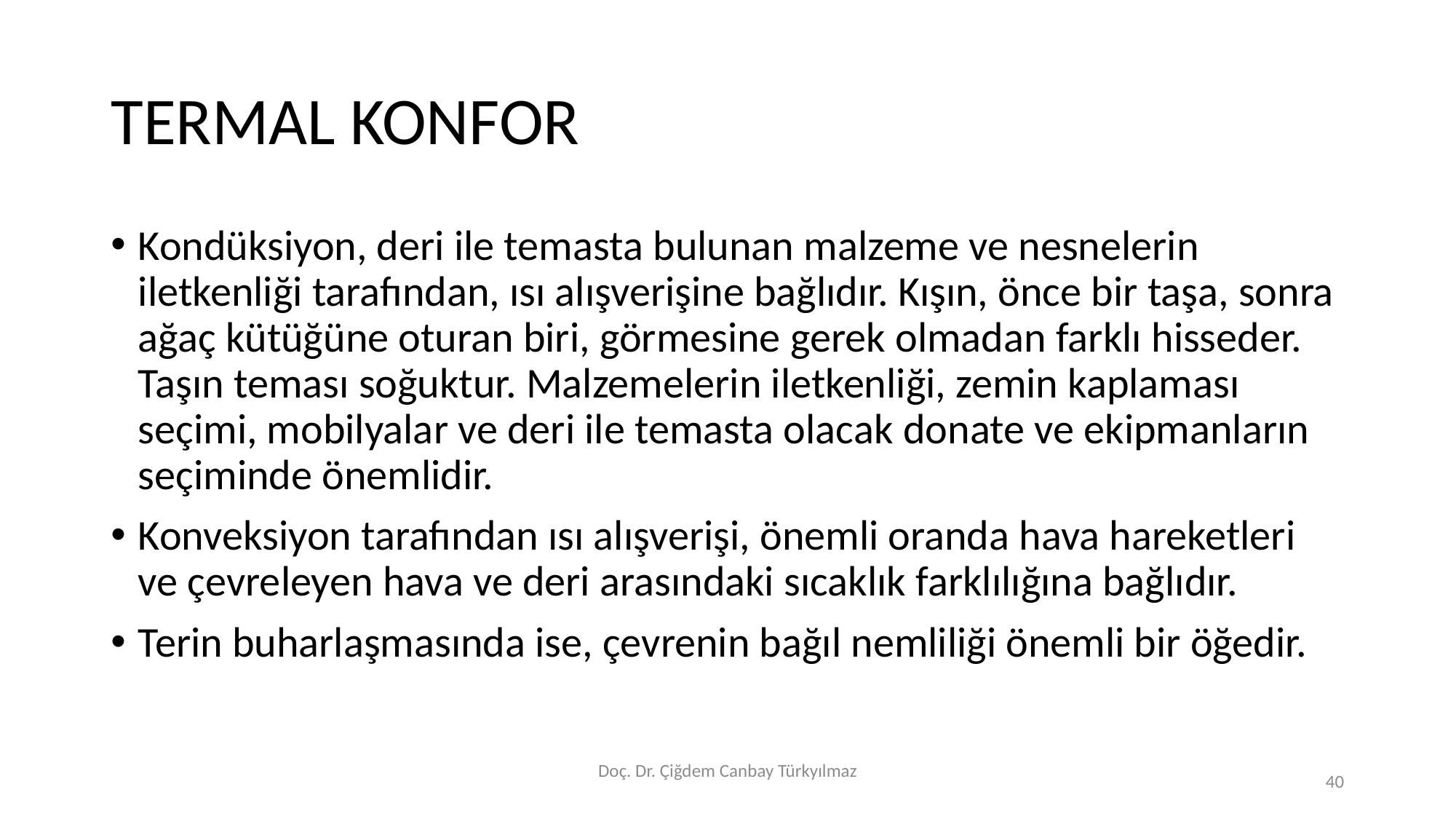

# TERMAL KONFOR
Kondüksiyon, deri ile temasta bulunan malzeme ve nesnelerin iletkenliği tarafından, ısı alışverişine bağlıdır. Kışın, önce bir taşa, sonra ağaç kütüğüne oturan biri, görmesine gerek olmadan farklı hisseder. Taşın teması soğuktur. Malzemelerin iletkenliği, zemin kaplaması seçimi, mobilyalar ve deri ile temasta olacak donate ve ekipmanların seçiminde önemlidir.
Konveksiyon tarafından ısı alışverişi, önemli oranda hava hareketleri ve çevreleyen hava ve deri arasındaki sıcaklık farklılığına bağlıdır.
Terin buharlaşmasında ise, çevrenin bağıl nemliliği önemli bir öğedir.

Doç. Dr. Çiğdem Canbay Türkyılmaz

40